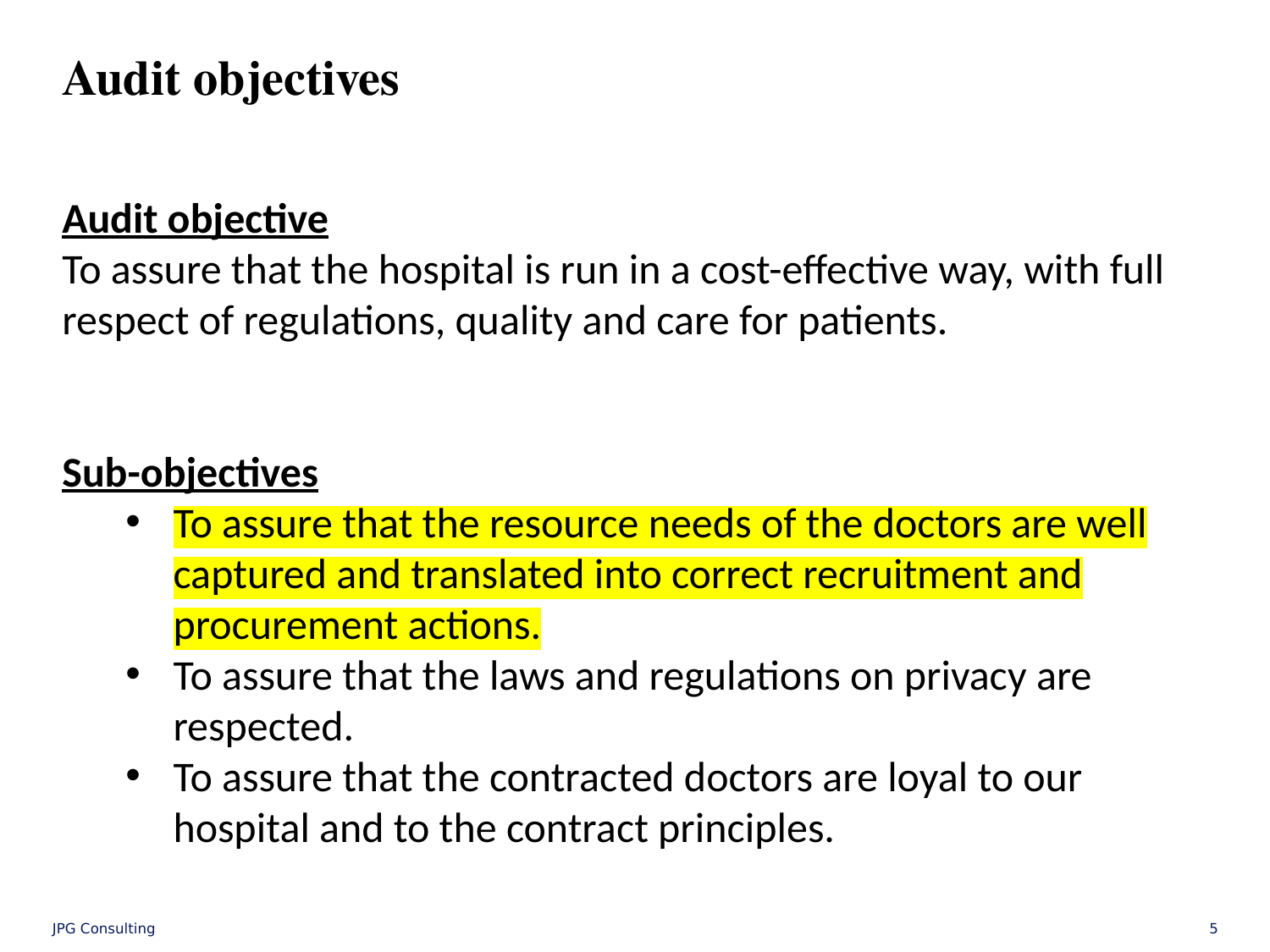

Audit objectives

Audit objective
To assure that the hospital is run in a cost-effective way, with full respect of regulations, quality and care for patients.

Sub-objectives
To assure that the resource needs of the doctors are well captured and translated into correct recruitment and procurement actions.
To assure that the laws and regulations on privacy are respected.
To assure that the contracted doctors are loyal to our hospital and to the contract principles.